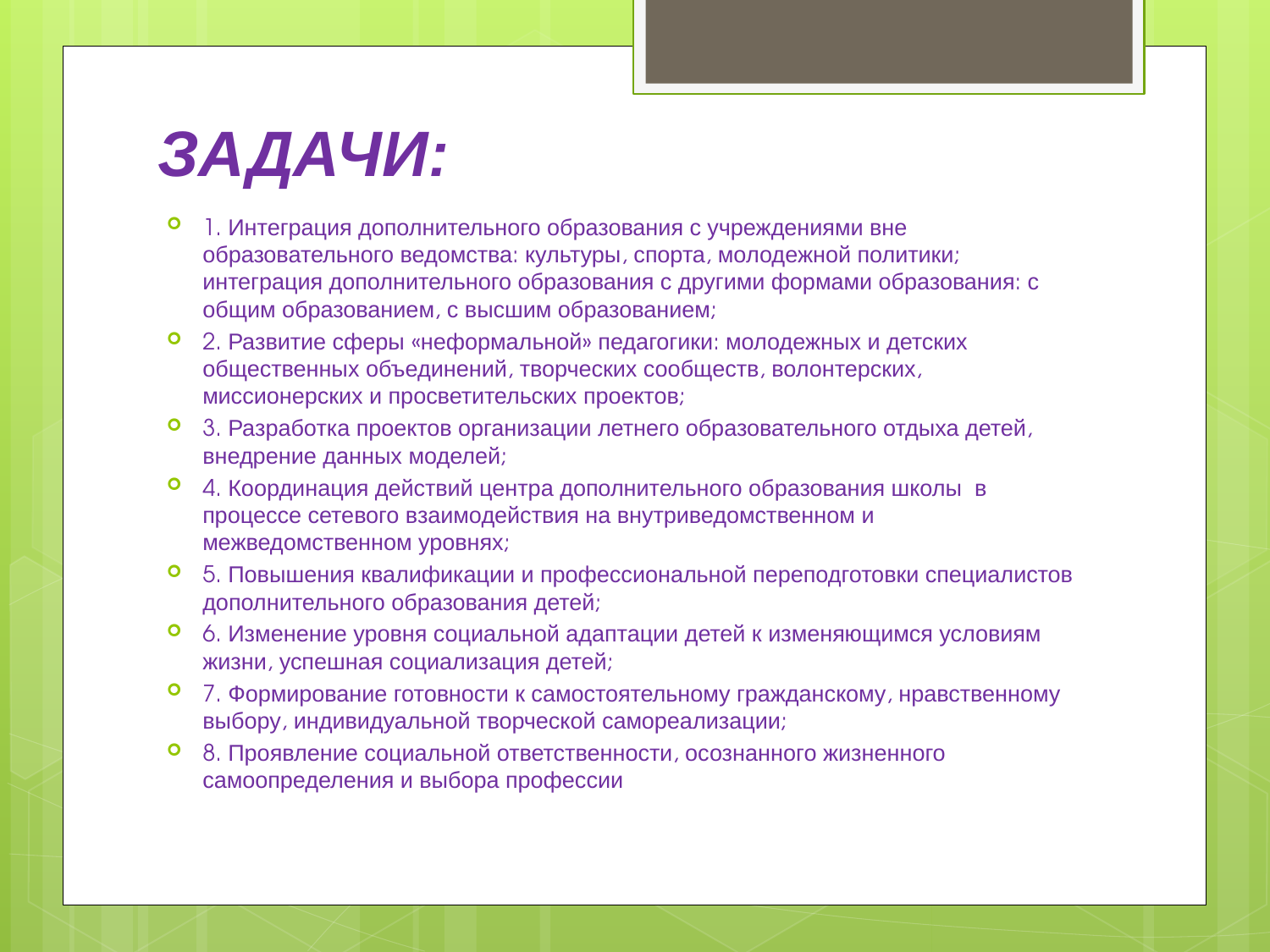

# ЗАДАЧИ:
1. Интеграция дополнительного образования с учреждениями вне образовательного ведомства: культуры, спорта, молодежной политики; интеграция дополнительного образования с другими формами образования: с общим образованием, с высшим образованием;
2. Развитие сферы «неформальной» педагогики: молодежных и детских общественных объединений, творческих сообществ, волонтерских, миссионерских и просветительских проектов;
3. Разработка проектов организации летнего образовательного отдыха детей, внедрение данных моделей;
4. Координация действий центра дополнительного образования школы  в процессе сетевого взаимодействия на внутриведомственном и межведомственном уровнях;
5. Повышения квалификации и профессиональной переподготовки специалистов дополнительного образования детей;
6. Изменение уровня социальной адаптации детей к изменяющимся условиям жизни, успешная социализация детей;
7. Формирование готовности к самостоятельному гражданскому, нравственному выбору, индивидуальной творческой самореализации;
8. Проявление социальной ответственности, осознанного жизненного самоопределения и выбора профессии